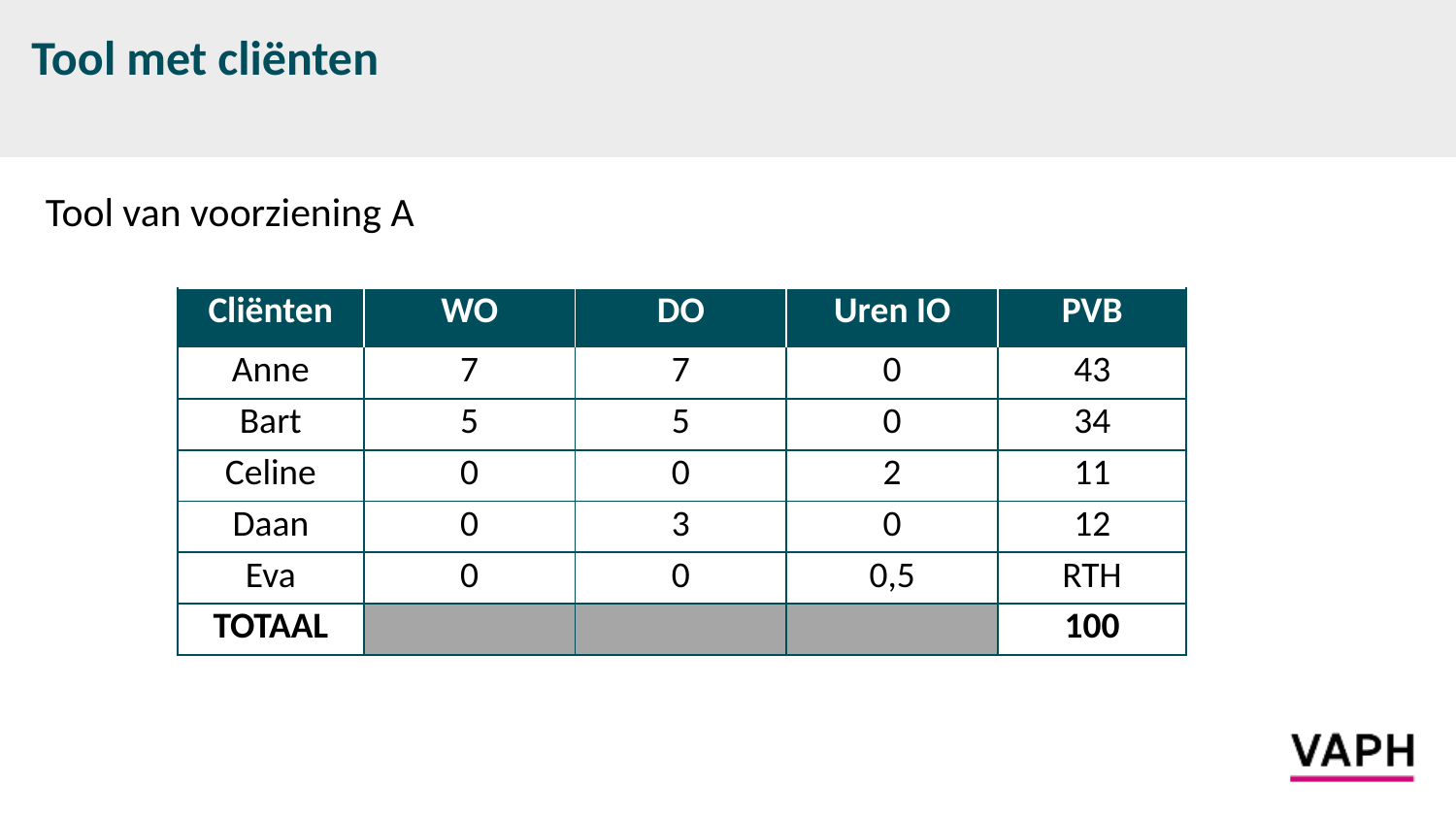

# Tool met cliënten
Tool van voorziening A
| Cliënten | WO | DO | Uren IO | PVB |
| --- | --- | --- | --- | --- |
| Anne | 7 | 7 | 0 | 43 |
| Bart | 5 | 5 | 0 | 34 |
| Celine | 0 | 0 | 2 | 11 |
| Daan | 0 | 3 | 0 | 12 |
| Eva | 0 | 0 | 0,5 | RTH |
| TOTAAL |  |  |  | 100 |